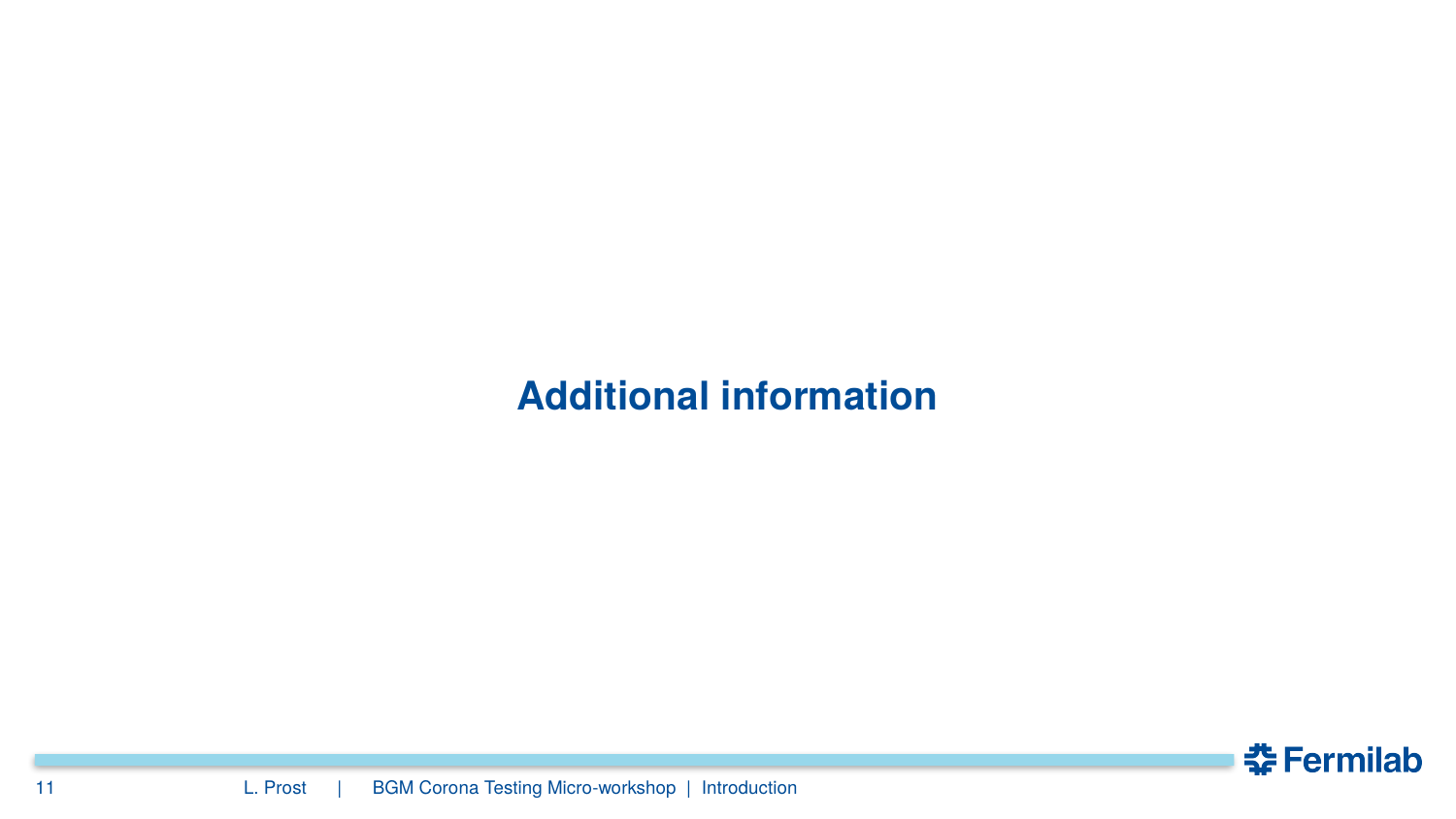

# Additional information
11
L. Prost      |      BGM Corona Testing Micro-workshop  |  Introduction